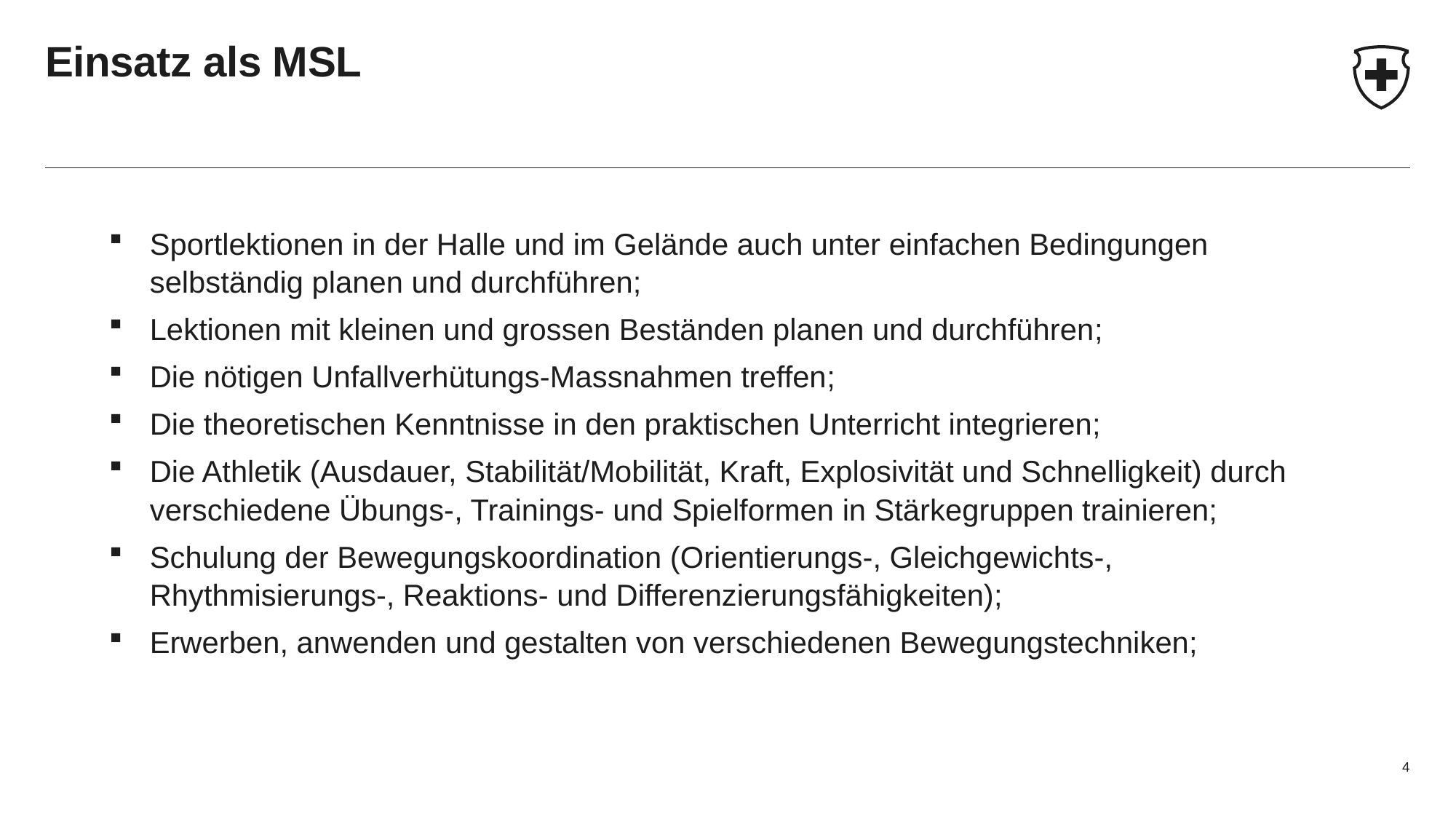

# Einsatz als MSL
Sportlektionen in der Halle und im Gelände auch unter einfachen Bedingungen selbständig planen und durchführen;
Lektionen mit kleinen und grossen Beständen planen und durchführen;
Die nötigen Unfallverhütungs-Massnahmen treffen;
Die theoretischen Kenntnisse in den praktischen Unterricht integrieren;
Die Athletik (Ausdauer, Stabilität/Mobilität, Kraft, Explosivität und Schnelligkeit) durch verschiedene Übungs-, Trainings- und Spielformen in Stärkegruppen trainieren;
Schulung der Bewegungskoordination (Orientierungs-, Gleichgewichts-, Rhythmisierungs-, Reaktions- und Differenzierungsfähigkeiten);
Erwerben, anwenden und gestalten von verschiedenen Bewegungstechniken;

4